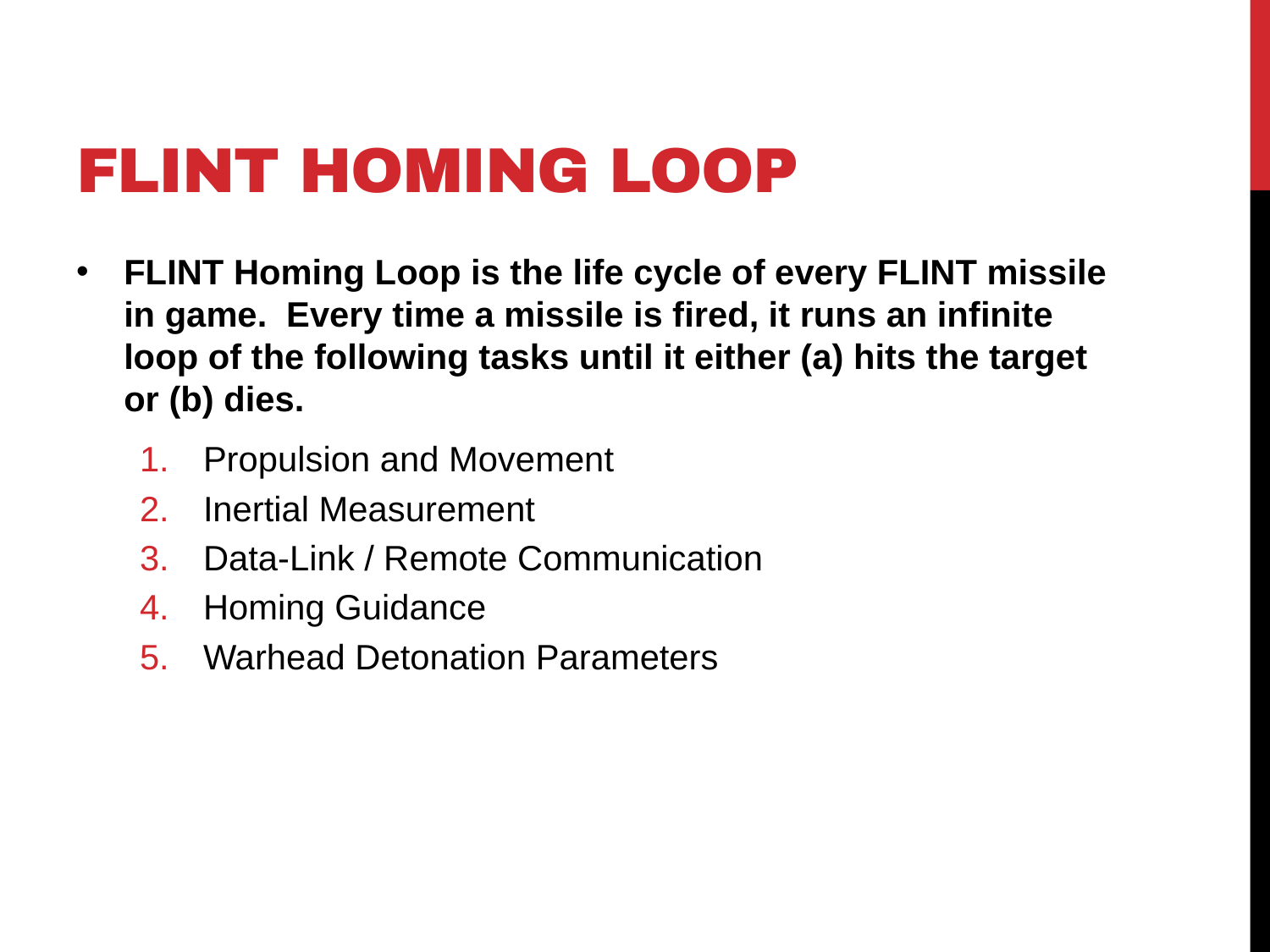

# FLINT HOMING LOOP
FLINT Homing Loop is the life cycle of every FLINT missile in game.  Every time a missile is fired, it runs an infinite loop of the following tasks until it either (a) hits the target or (b) dies.
Propulsion and Movement
Inertial Measurement
Data-Link / Remote Communication
Homing Guidance
Warhead Detonation Parameters